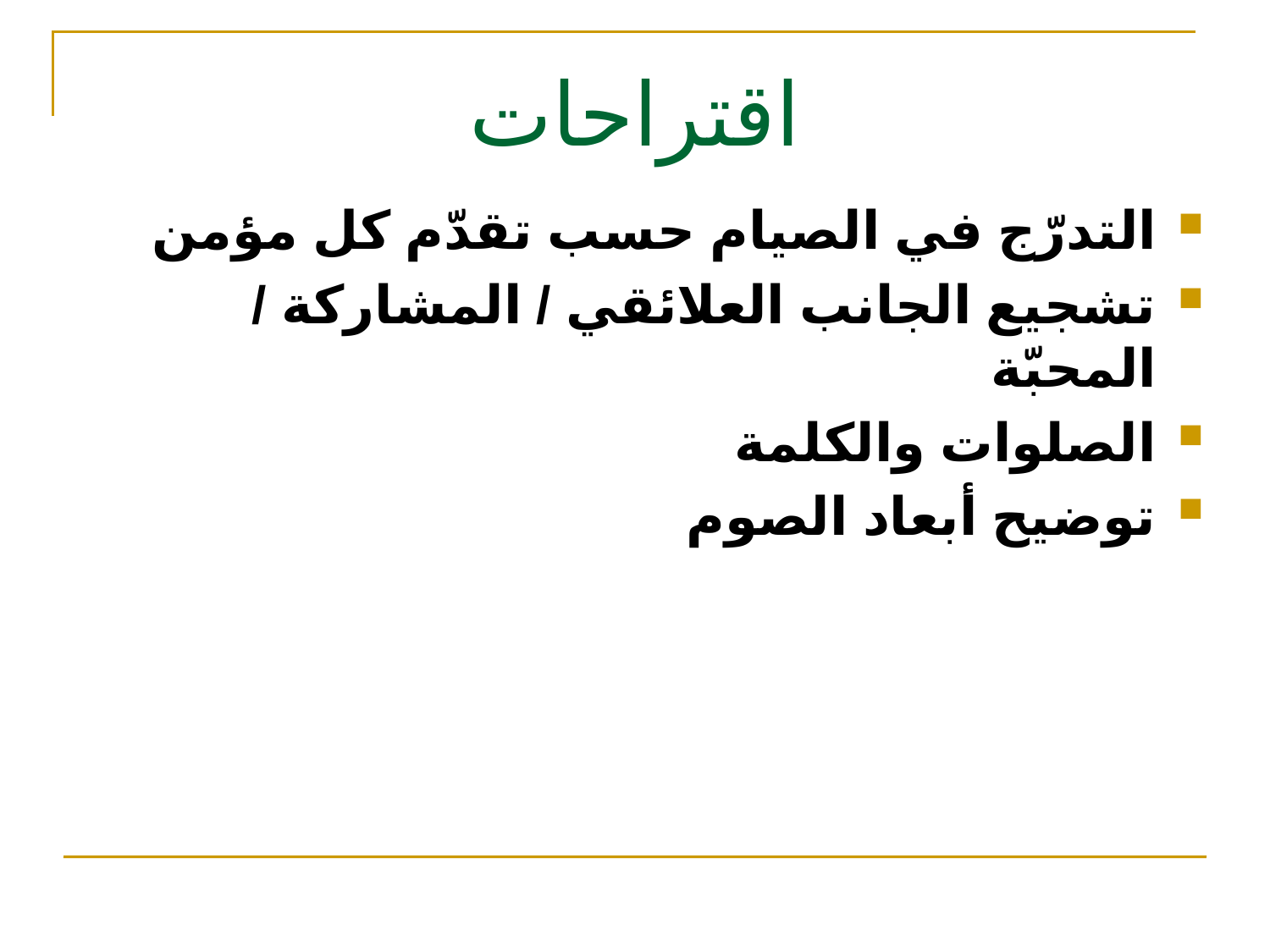

اقتراحات
التدرّج في الصيام حسب تقدّم كل مؤمن
تشجيع الجانب العلائقي / المشاركة / المحبّة
الصلوات والكلمة
توضيح أبعاد الصوم